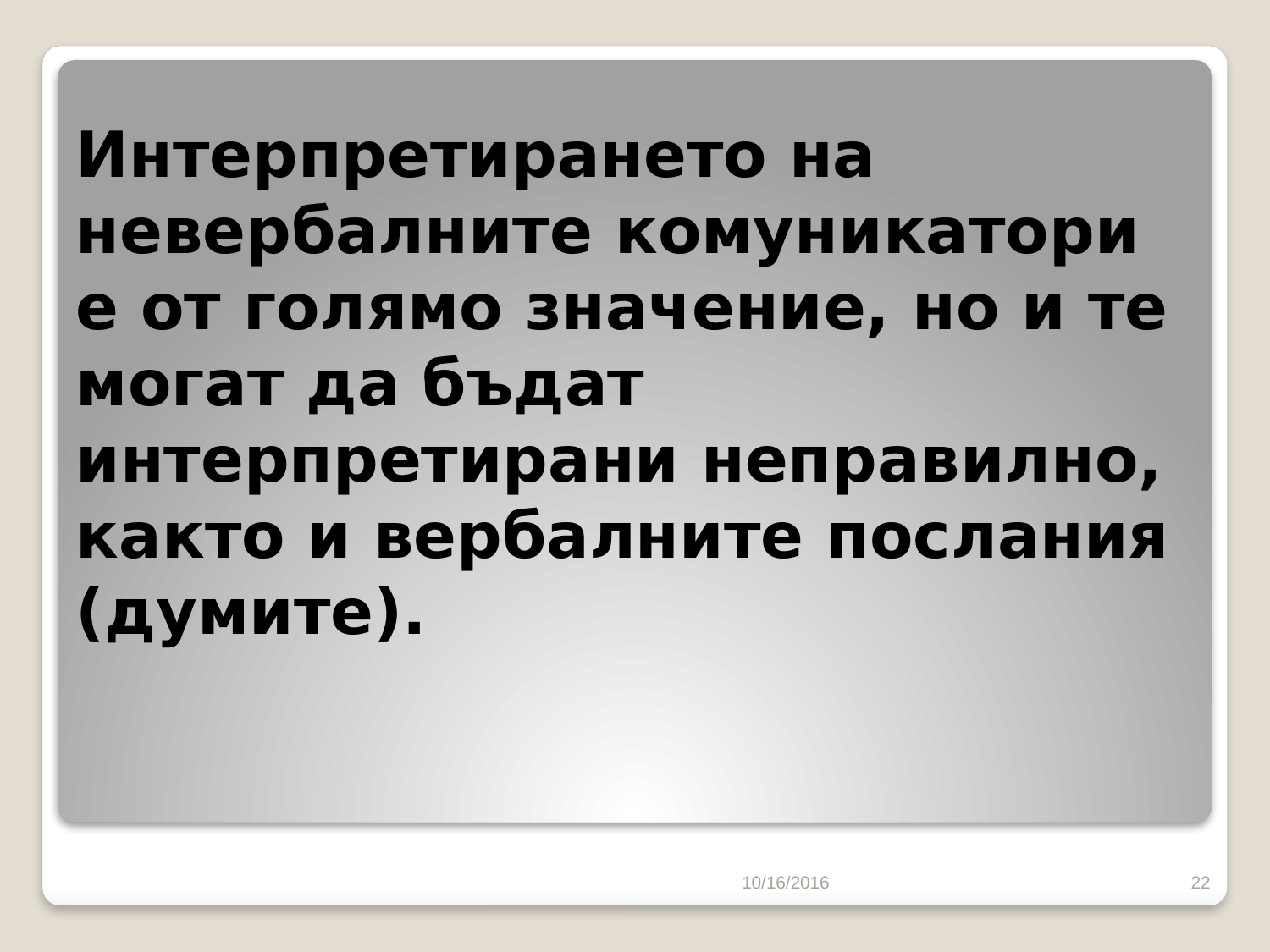

# Интерпретирането на невербалните комуникатори е от голямо значение, но и те могат да бъдат интерпретирани неправилно, както и вербалните послания (думите).
10/16/2016
22